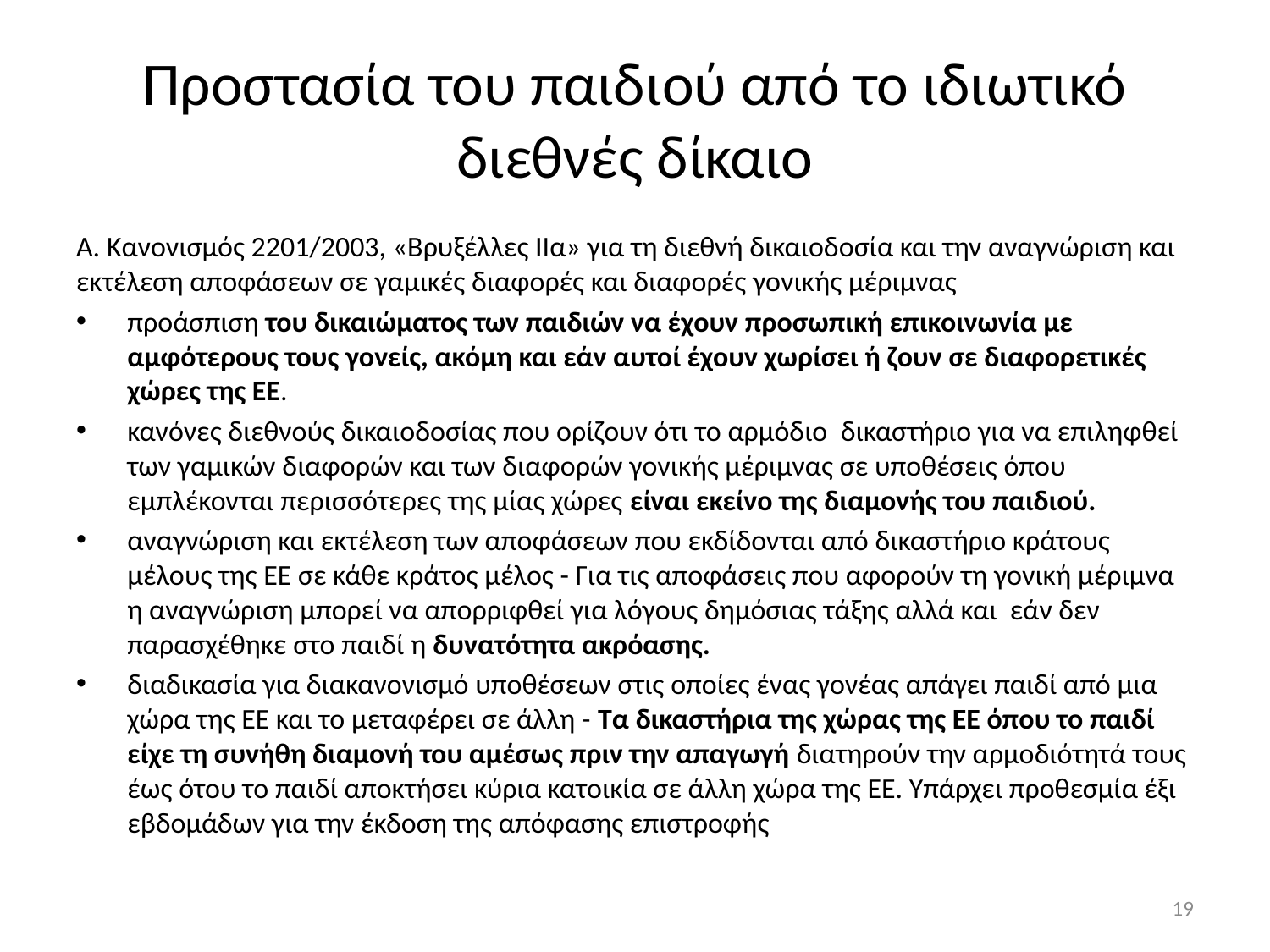

# Προστασία του παιδιού από το ιδιωτικό διεθνές δίκαιο
Α. Κανονισμός 2201/2003, «Βρυξέλλες ΙΙα» για τη διεθνή δικαιοδοσία και την αναγνώριση και εκτέλεση αποφάσεων σε γαμικές διαφορές και διαφορές γονικής μέριμνας
προάσπιση του δικαιώματος των παιδιών να έχουν προσωπική επικοινωνία με αμφότερους τους γονείς, ακόμη και εάν αυτοί έχουν χωρίσει ή ζουν σε διαφορετικές χώρες της ΕΕ.
κανόνες διεθνούς δικαιοδοσίας που ορίζουν ότι το αρμόδιο  δικαστήριο για να επιληφθεί των γαμικών διαφορών και των διαφορών γονικής μέριμνας σε υποθέσεις όπου εμπλέκονται περισσότερες της μίας χώρες είναι εκείνο της διαμονής του παιδιού.
αναγνώριση και εκτέλεση των αποφάσεων που εκδίδονται από δικαστήριο κράτους μέλους της ΕΕ σε κάθε κράτος μέλος - Για τις αποφάσεις που αφορούν τη γονική μέριμνα η αναγνώριση μπορεί να απορριφθεί για λόγους δημόσιας τάξης αλλά και  εάν δεν παρασχέθηκε στο παιδί η δυνατότητα ακρόασης.
διαδικασία για διακανονισμό υποθέσεων στις οποίες ένας γονέας απάγει παιδί από μια χώρα της ΕΕ και το μεταφέρει σε άλλη - Τα δικαστήρια της χώρας της ΕΕ όπου το παιδί είχε τη συνήθη διαμονή του αμέσως πριν την απαγωγή διατηρούν την αρμοδιότητά τους έως ότου το παιδί αποκτήσει κύρια κατοικία σε άλλη χώρα της ΕΕ. Υπάρχει προθεσμία έξι εβδομάδων για την έκδοση της απόφασης επιστροφής

19